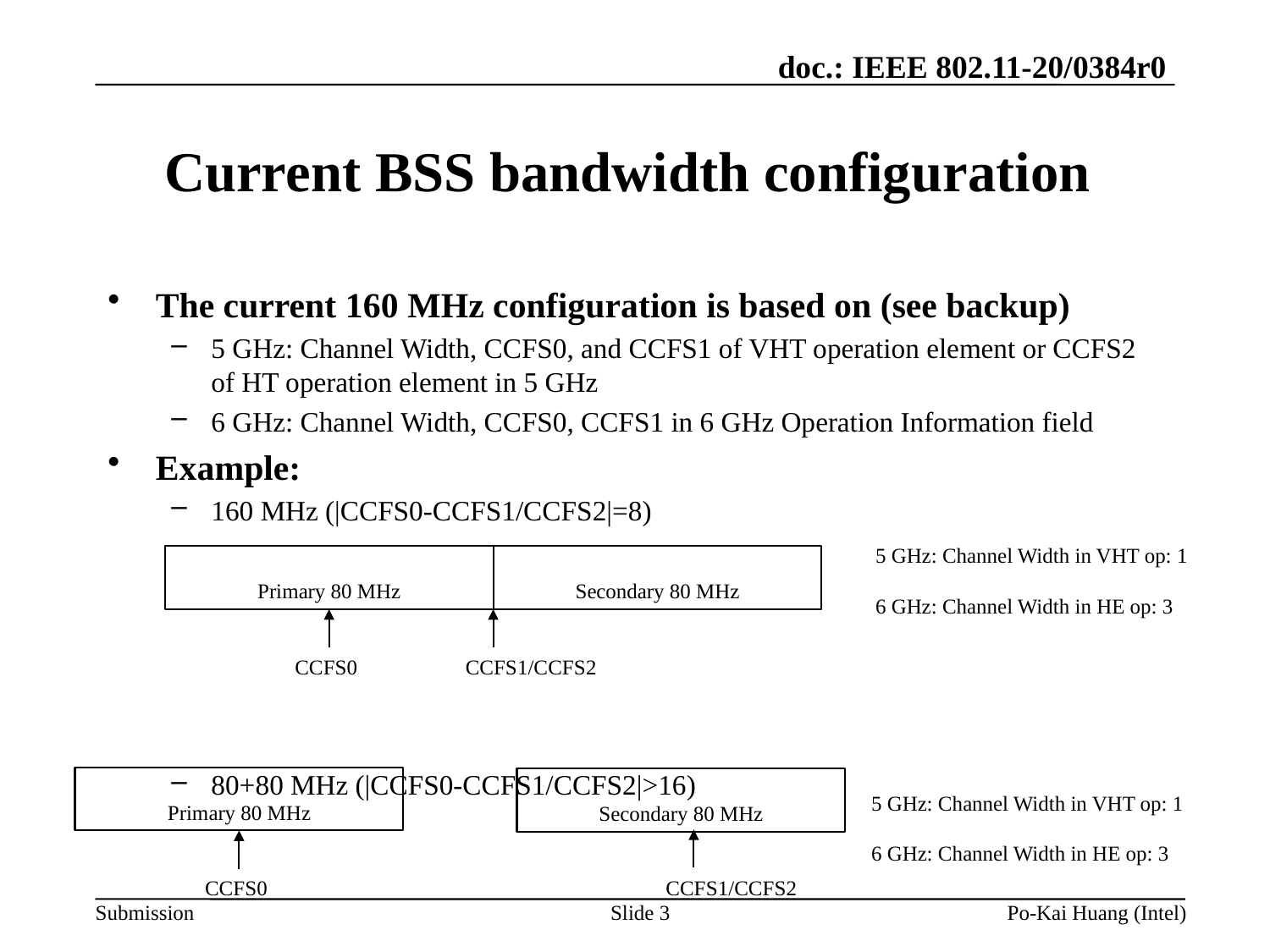

# Current BSS bandwidth configuration
The current 160 MHz configuration is based on (see backup)
5 GHz: Channel Width, CCFS0, and CCFS1 of VHT operation element or CCFS2 of HT operation element in 5 GHz
6 GHz: Channel Width, CCFS0, CCFS1 in 6 GHz Operation Information field
Example:
160 MHz (|CCFS0-CCFS1/CCFS2|=8)

80+80 MHz (|CCFS0-CCFS1/CCFS2|>16)

5 GHz: Channel Width in VHT op: 1

6 GHz: Channel Width in HE op: 3

Primary 80 MHz

Secondary 80 MHz
CCFS0
CCFS1/CCFS2

Primary 80 MHz

Secondary 80 MHz
5 GHz: Channel Width in VHT op: 1

6 GHz: Channel Width in HE op: 3
CCFS1/CCFS2
CCFS0
Slide 3
Po-Kai Huang (Intel)